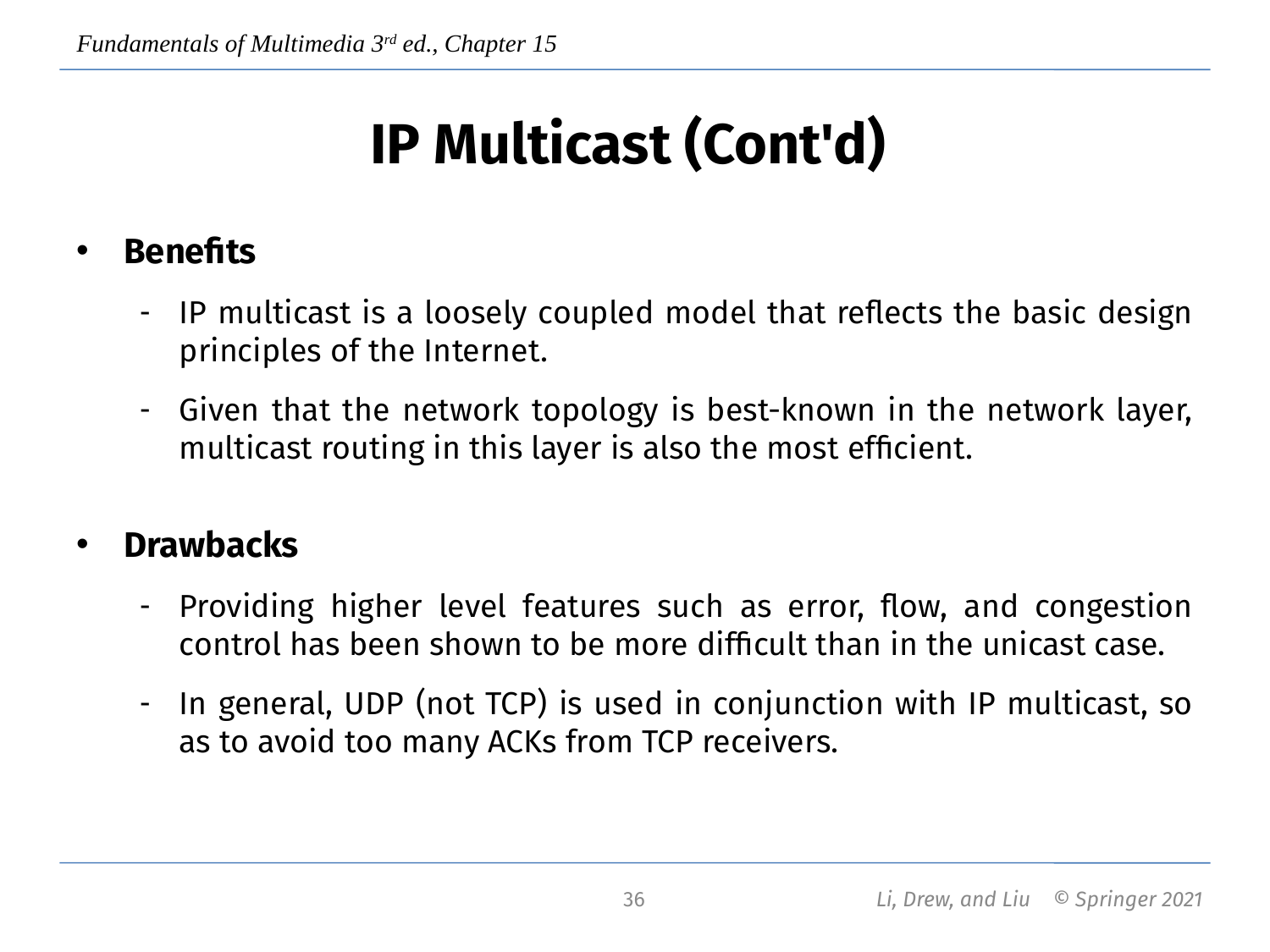

# IP Multicast (Cont'd)
Benefits
IP multicast is a loosely coupled model that reflects the basic design principles of the Internet.
Given that the network topology is best-known in the network layer, multicast routing in this layer is also the most efficient.

Drawbacks
Providing higher level features such as error, flow, and congestion control has been shown to be more difficult than in the unicast case.
In general, UDP (not TCP) is used in conjunction with IP multicast, so as to avoid too many ACKs from TCP receivers.
36